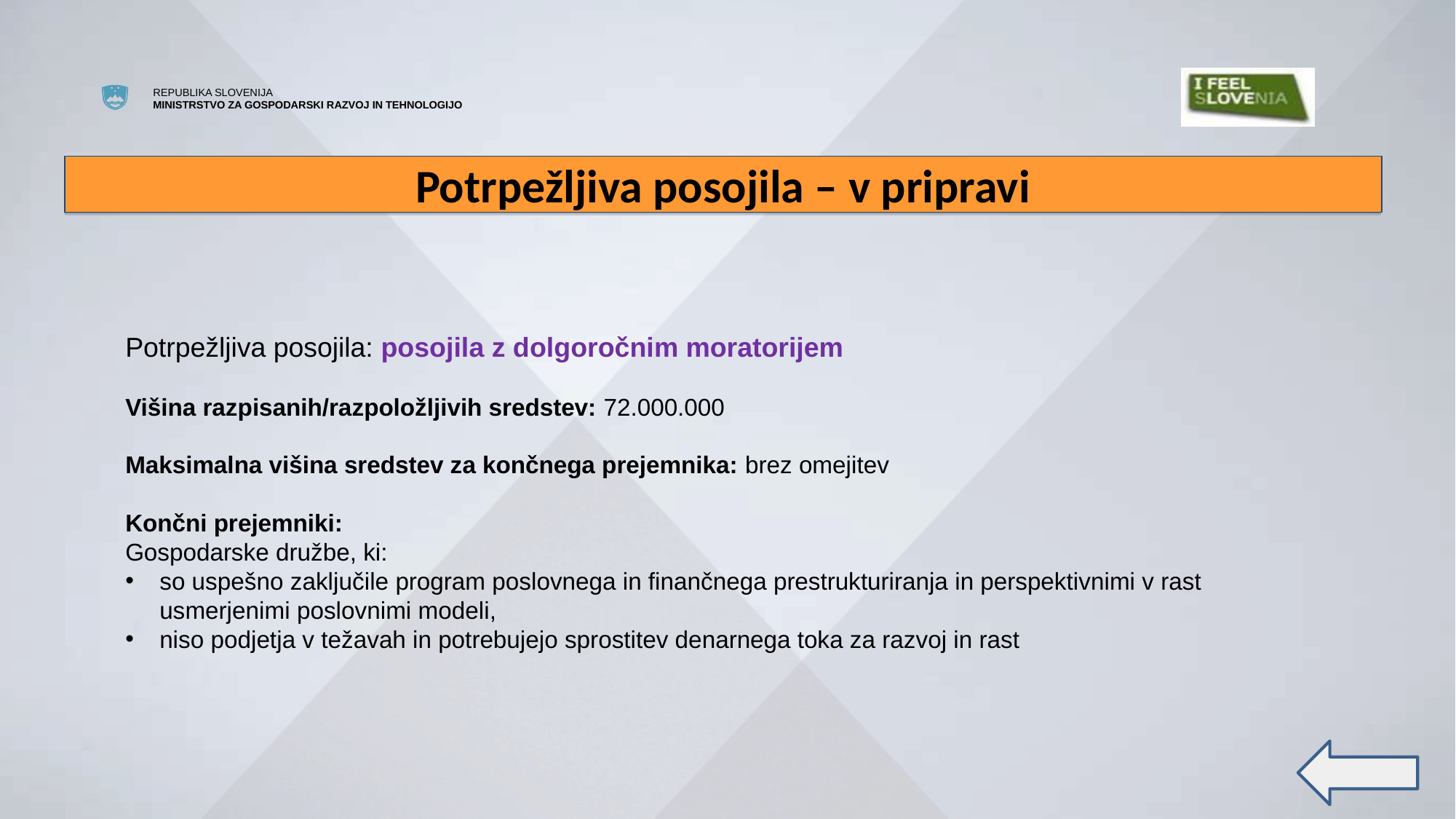

# Potrpežljiva posojila – v pripravi
Potrpežljiva posojila: posojila z dolgoročnim moratorijem

Višina razpisanih/razpoložljivih sredstev: 72.000.000

Maksimalna višina sredstev za končnega prejemnika: brez omejitev

Končni prejemniki:
Gospodarske družbe, ki:
so uspešno zaključile program poslovnega in finančnega prestrukturiranja in perspektivnimi v rast usmerjenimi poslovnimi modeli,
niso podjetja v težavah in potrebujejo sprostitev denarnega toka za razvoj in rast